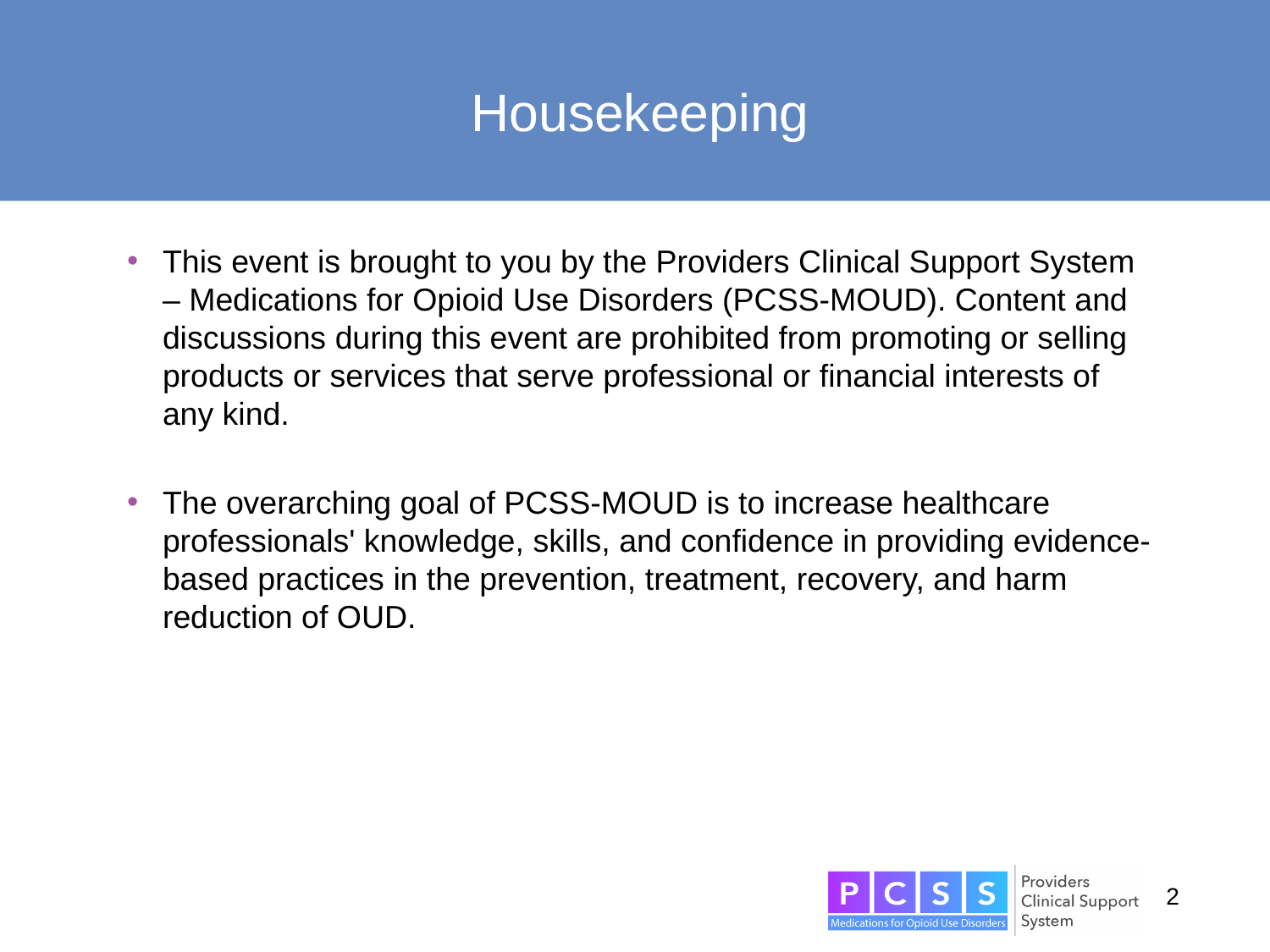

# Housekeeping
This event is brought to you by the Providers Clinical Support System – Medications for Opioid Use Disorders (PCSS-MOUD). Content and discussions during this event are prohibited from promoting or selling products or services that serve professional or financial interests of any kind.

The overarching goal of PCSS-MOUD is to increase healthcare professionals' knowledge, skills, and confidence in providing evidence-based practices in the prevention, treatment, recovery, and harm reduction of OUD.